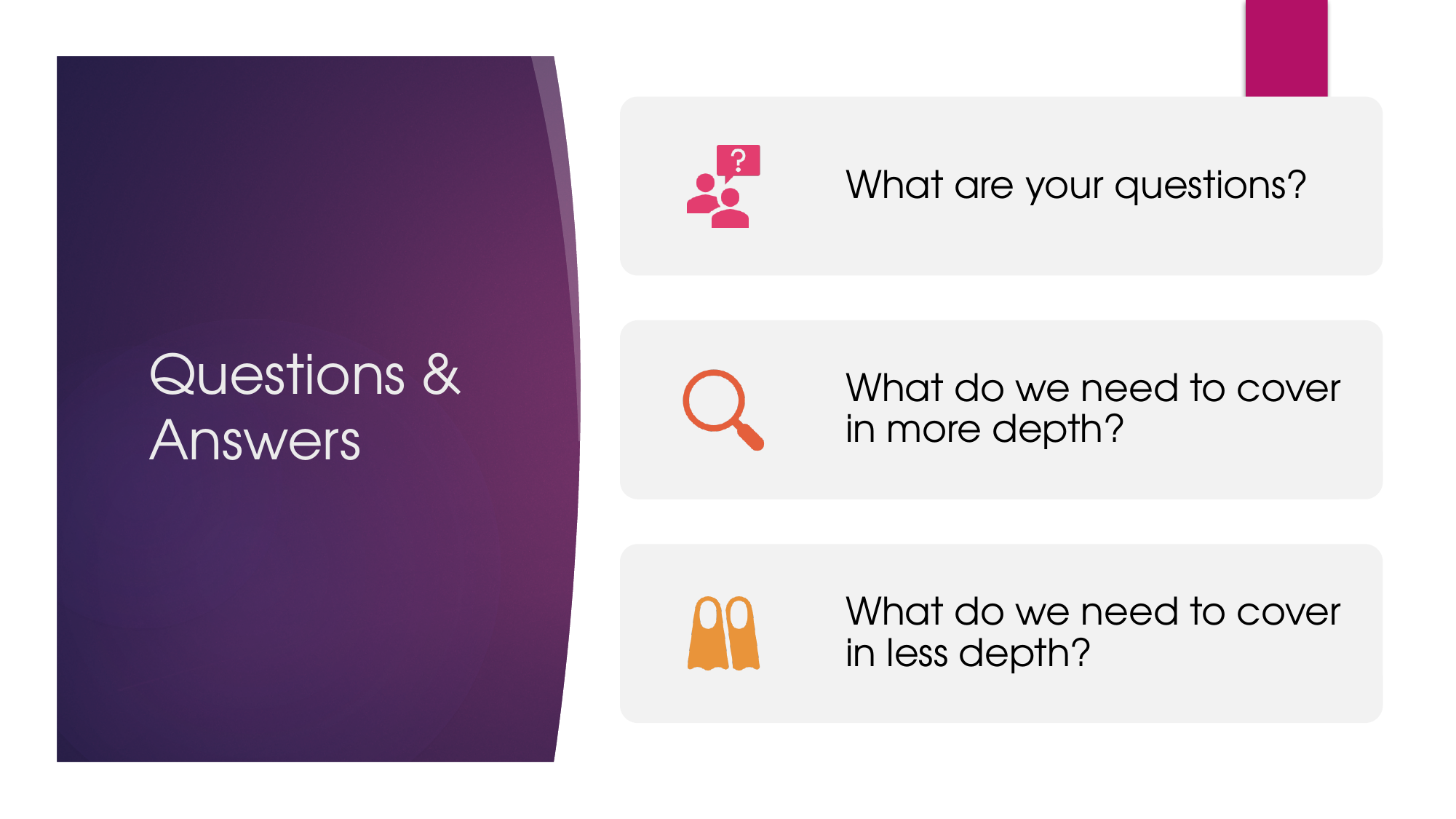

What are your questions?
What do we need to cover in more depth?
What do we need to cover in less depth?
# Questions & Answers